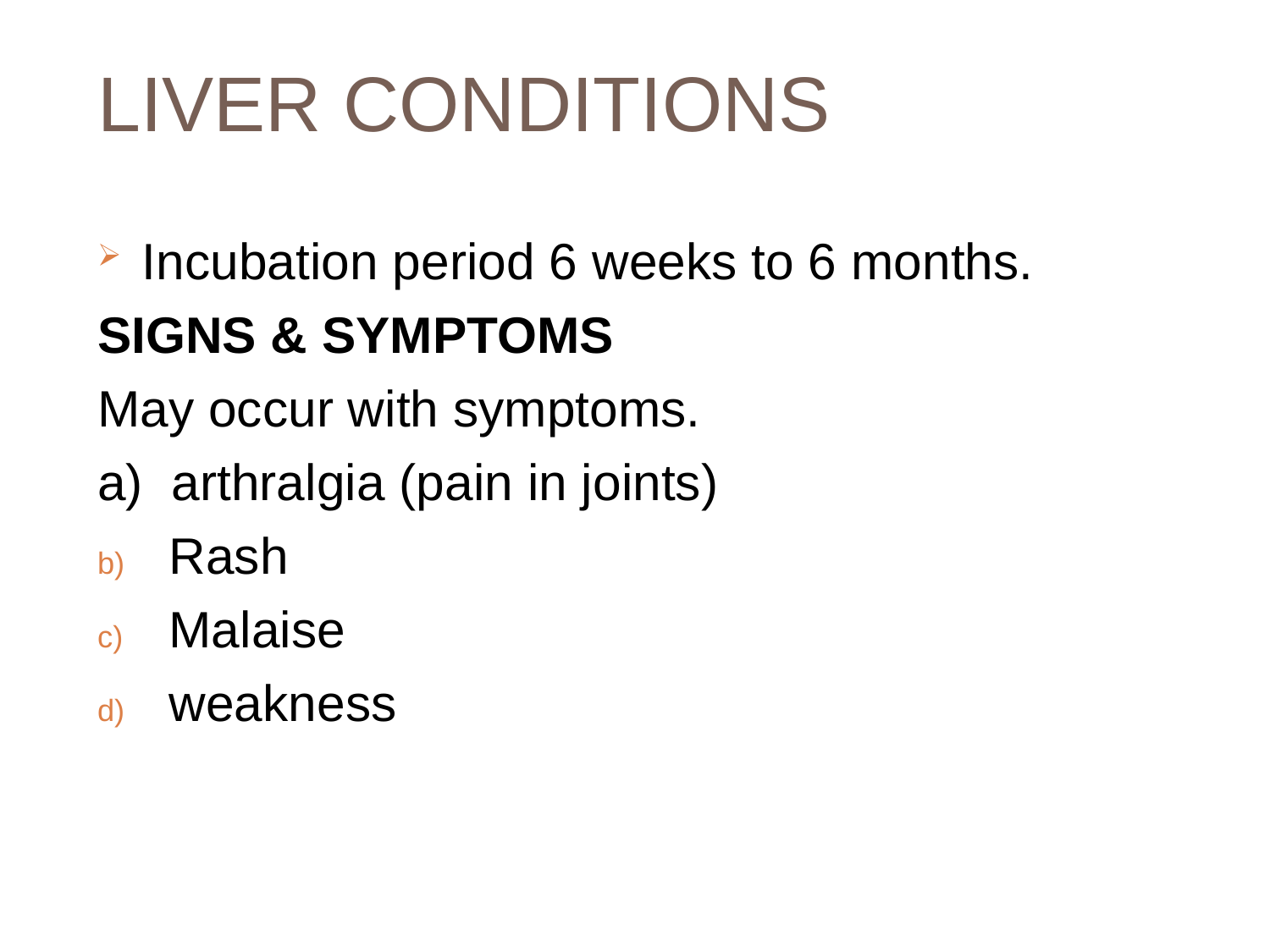

# LIVER CONDITIONS
Incubation period 6 weeks to 6 months.
SIGNS & SYMPTOMS
May occur with symptoms.
a)  arthralgia (pain in joints)
Rash
Malaise
weakness